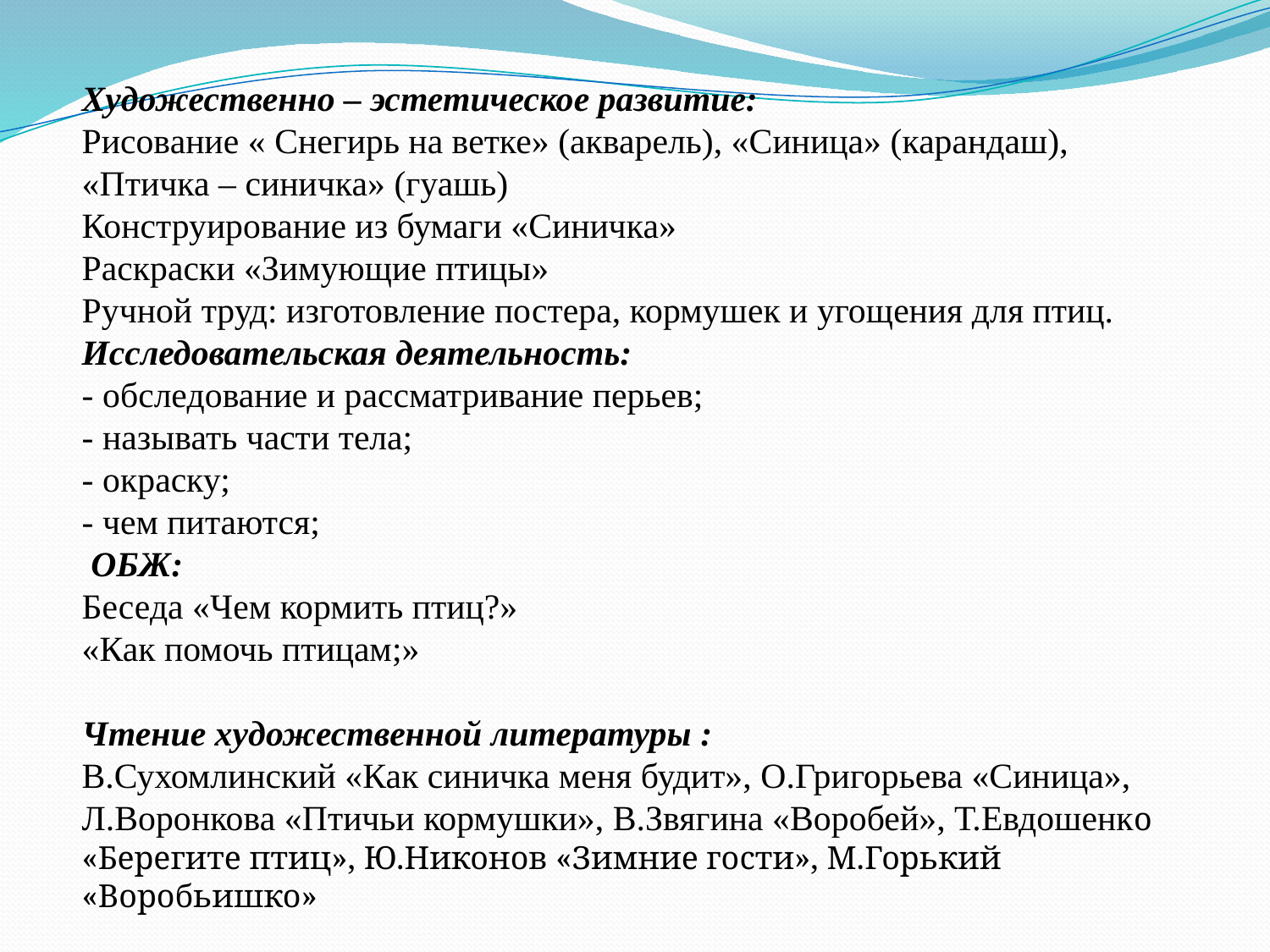

Художественно – эстетическое развитие:
Рисование « Снегирь на ветке» (акварель), «Синица» (карандаш), «Птичка – синичка» (гуашь)
Конструирование из бумаги «Синичка»
Раскраски «Зимующие птицы»
Ручной труд: изготовление постера, кормушек и угощения для птиц.
Исследовательская деятельность:
- обследование и рассматривание перьев;
- называть части тела;
- окраску;
- чем питаются;
 ОБЖ:
Беседа «Чем кормить птиц?»
«Как помочь птицам;»

Чтение художественной литературы :
В.Сухомлинский «Как синичка меня будит», О.Григорьева «Синица», Л.Воронкова «Птичьи кормушки», В.Звягина «Воробей», Т.Евдошенко «Берегите птиц», Ю.Никонов «Зимние гости», М.Горький «Воробьишко»